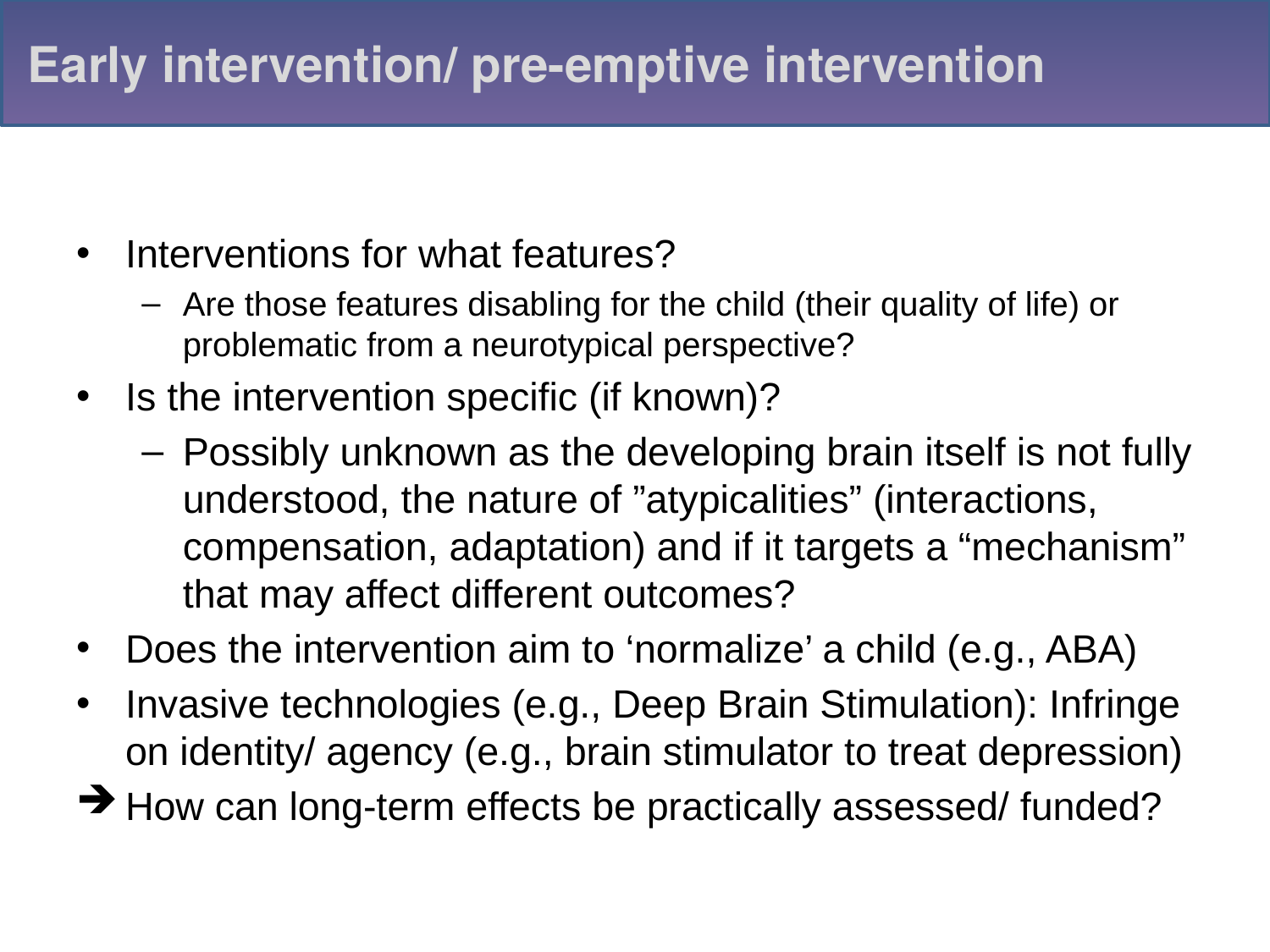

Early intervention/ pre-emptive intervention
Interventions for what features?
Are those features disabling for the child (their quality of life) or problematic from a neurotypical perspective?
Is the intervention specific (if known)?
Possibly unknown as the developing brain itself is not fully understood, the nature of ”atypicalities” (interactions, compensation, adaptation) and if it targets a “mechanism” that may affect different outcomes?
Does the intervention aim to ‘normalize’ a child (e.g., ABA)
Invasive technologies (e.g., Deep Brain Stimulation): Infringe on identity/ agency (e.g., brain stimulator to treat depression)
How can long-term effects be practically assessed/ funded?